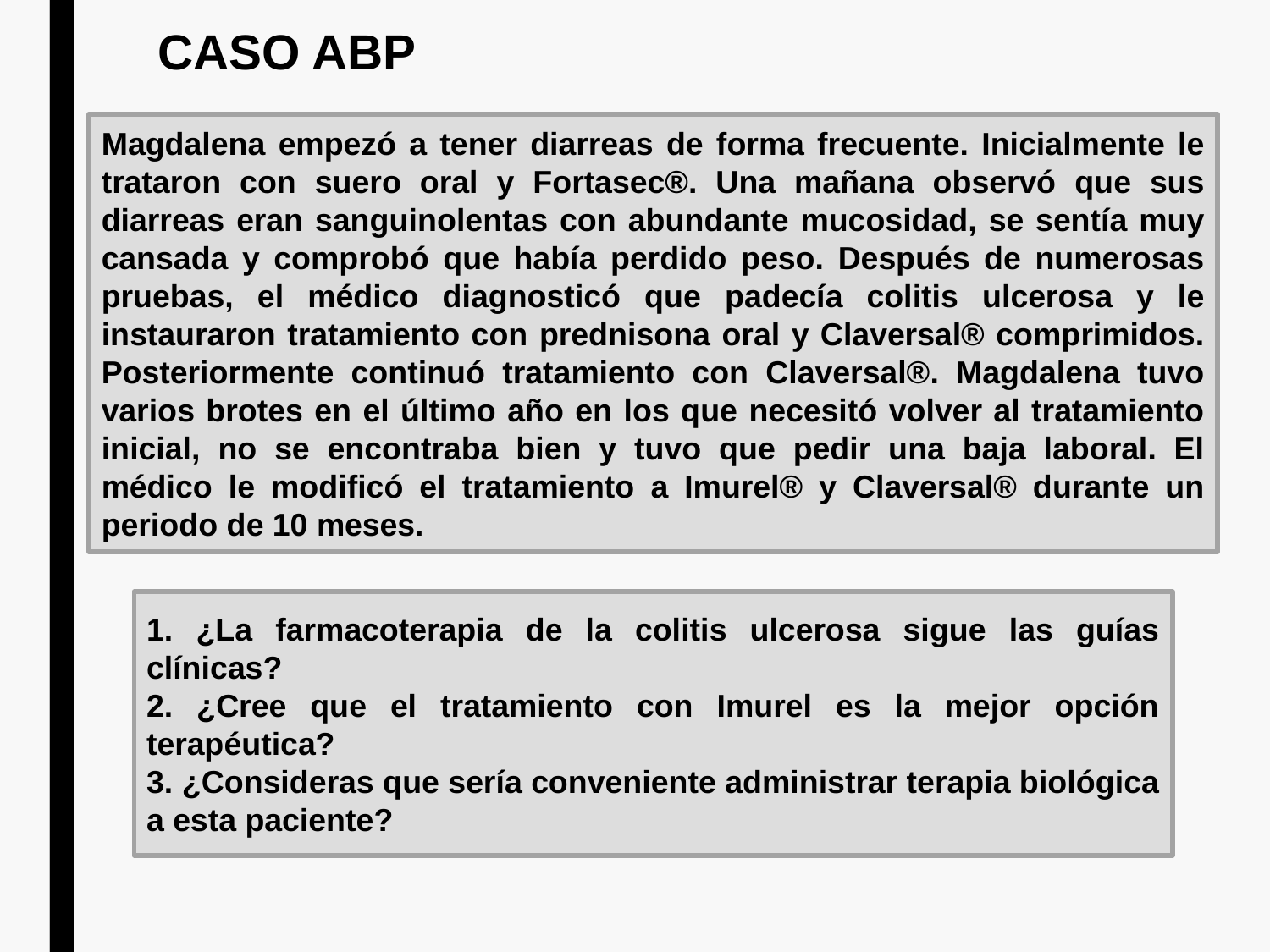

CASO ABP
Magdalena empezó a tener diarreas de forma frecuente. Inicialmente le trataron con suero oral y Fortasec®. Una mañana observó que sus diarreas eran sanguinolentas con abundante mucosidad, se sentía muy cansada y comprobó que había perdido peso. Después de numerosas pruebas, el médico diagnosticó que padecía colitis ulcerosa y le instauraron tratamiento con prednisona oral y Claversal® comprimidos. Posteriormente continuó tratamiento con Claversal®. Magdalena tuvo varios brotes en el último año en los que necesitó volver al tratamiento inicial, no se encontraba bien y tuvo que pedir una baja laboral. El médico le modificó el tratamiento a Imurel® y Claversal® durante un periodo de 10 meses.
1. ¿La farmacoterapia de la colitis ulcerosa sigue las guías clínicas?
2. ¿Cree que el tratamiento con Imurel es la mejor opción terapéutica?
3. ¿Consideras que sería conveniente administrar terapia biológica a esta paciente?